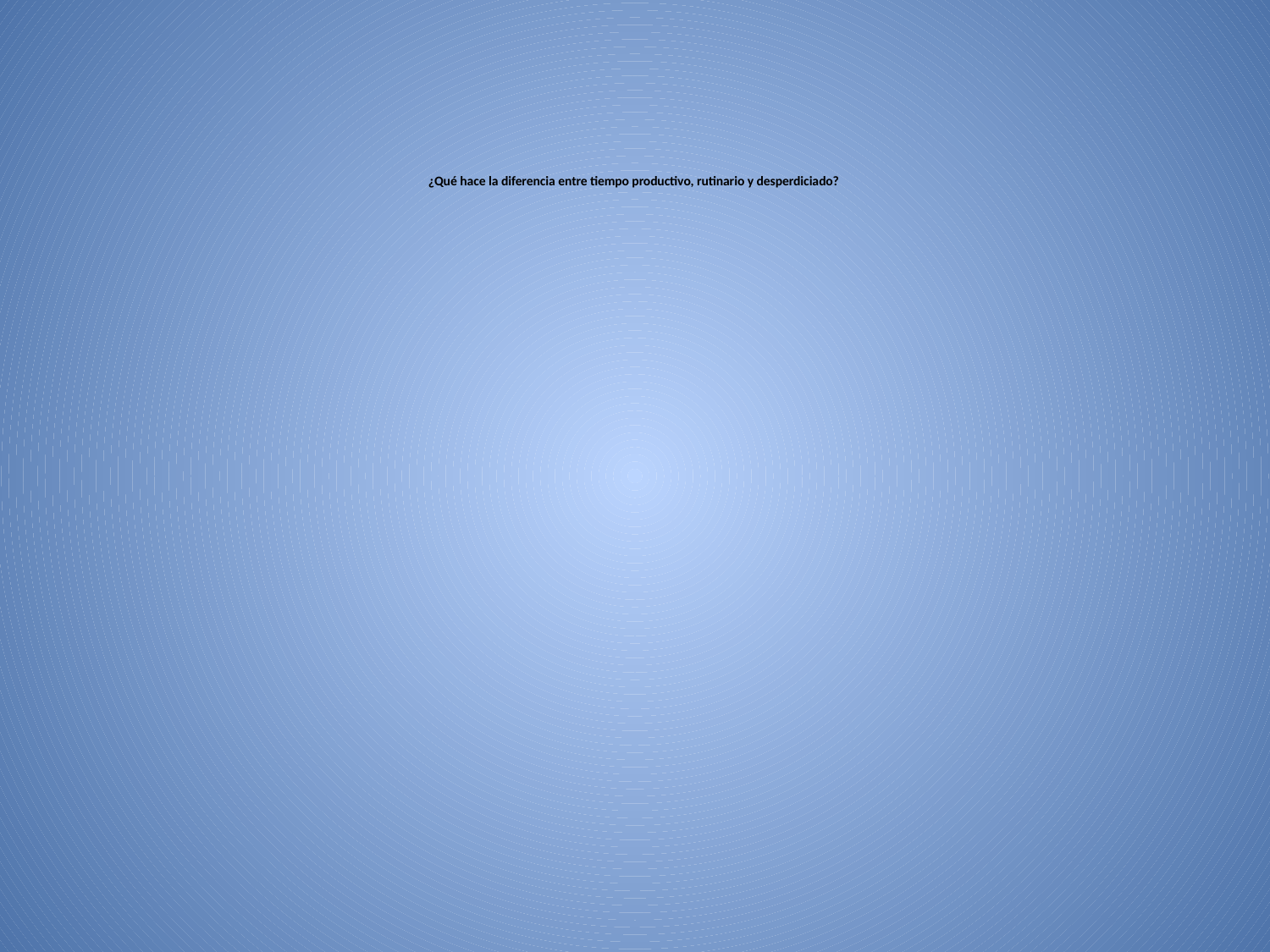

# ¿Qué hace la diferencia entre tiempo productivo, rutinario y desperdiciado?